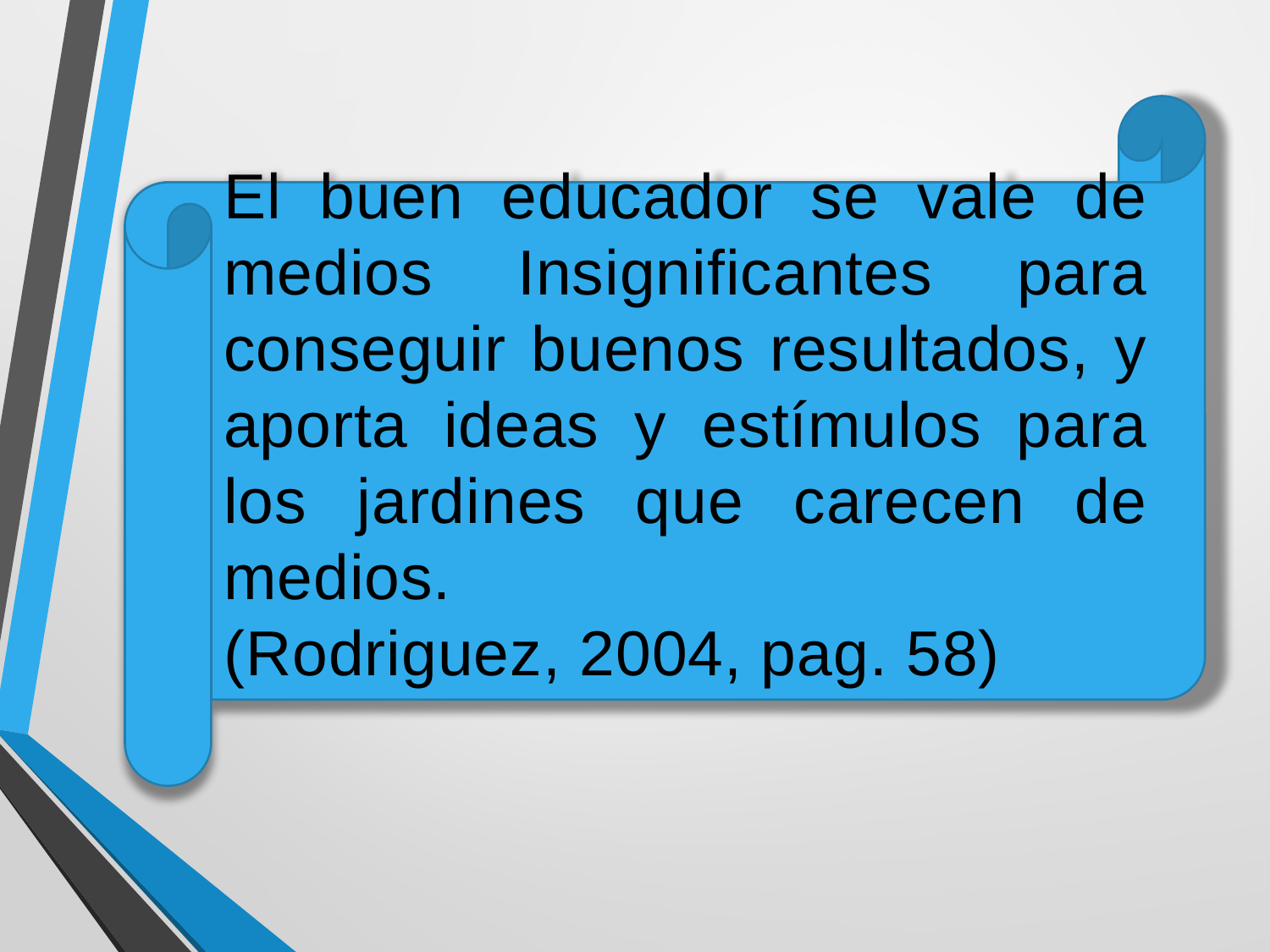

El buen educador se vale de medios Insignificantes para conseguir buenos resultados, y aporta ideas y estímulos para los jardines que carecen de medios.
(Rodriguez, 2004, pag. 58)